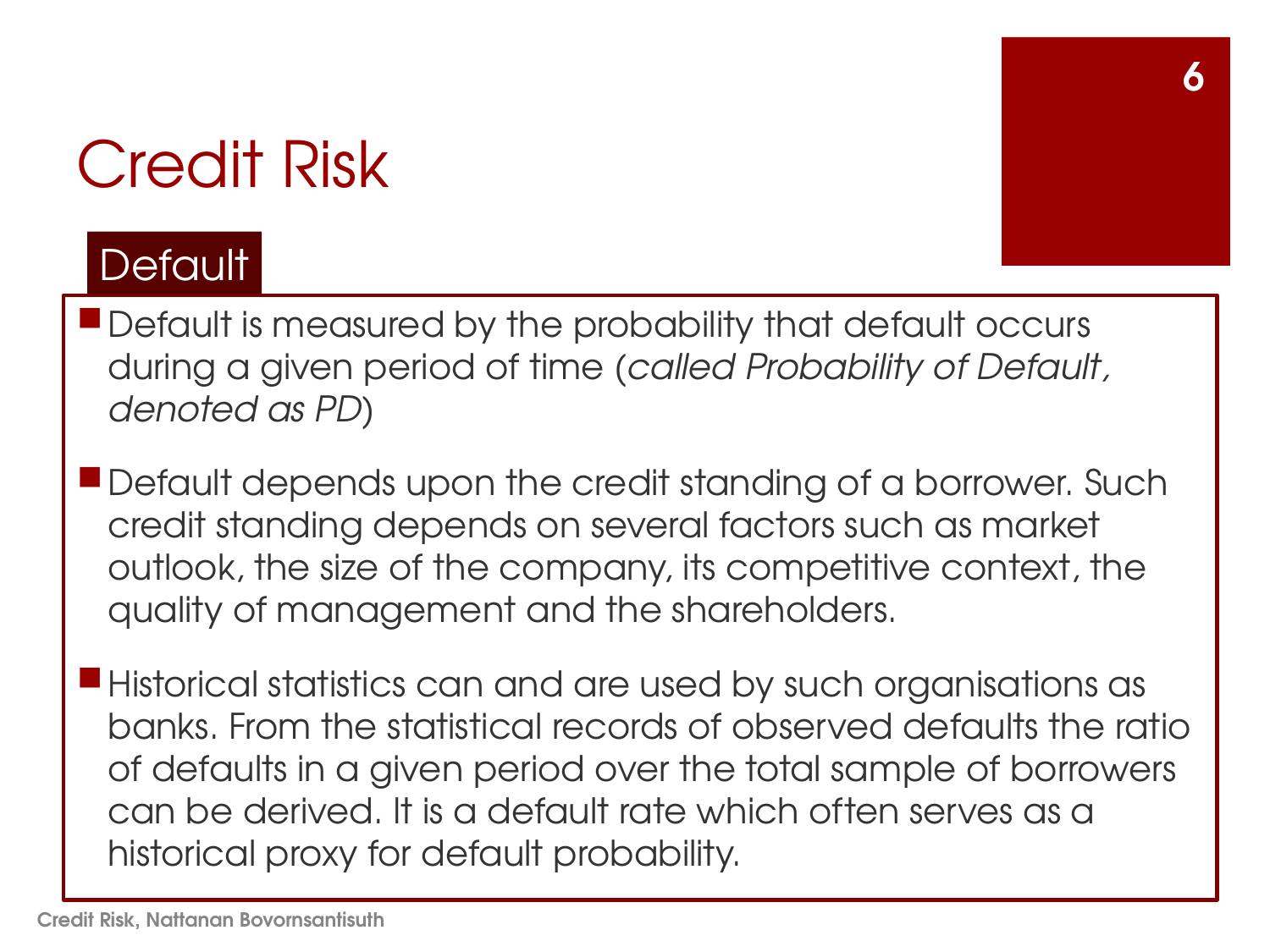

# Credit Risk
6
Default
Default is measured by the probability that default occurs during a given period of time (called Probability of Default, denoted as PD)
Default depends upon the credit standing of a borrower. Such credit standing depends on several factors such as market outlook, the size of the company, its competitive context, the
quality of management and the shareholders.
Historical statistics can and are used by such organisations as banks. From the statistical records of observed defaults the ratio of defaults in a given period over the total sample of borrowers can be derived. It is a default rate which often serves as a historical proxy for default probability.

Credit Risk, Nattanan Bovornsantisuth